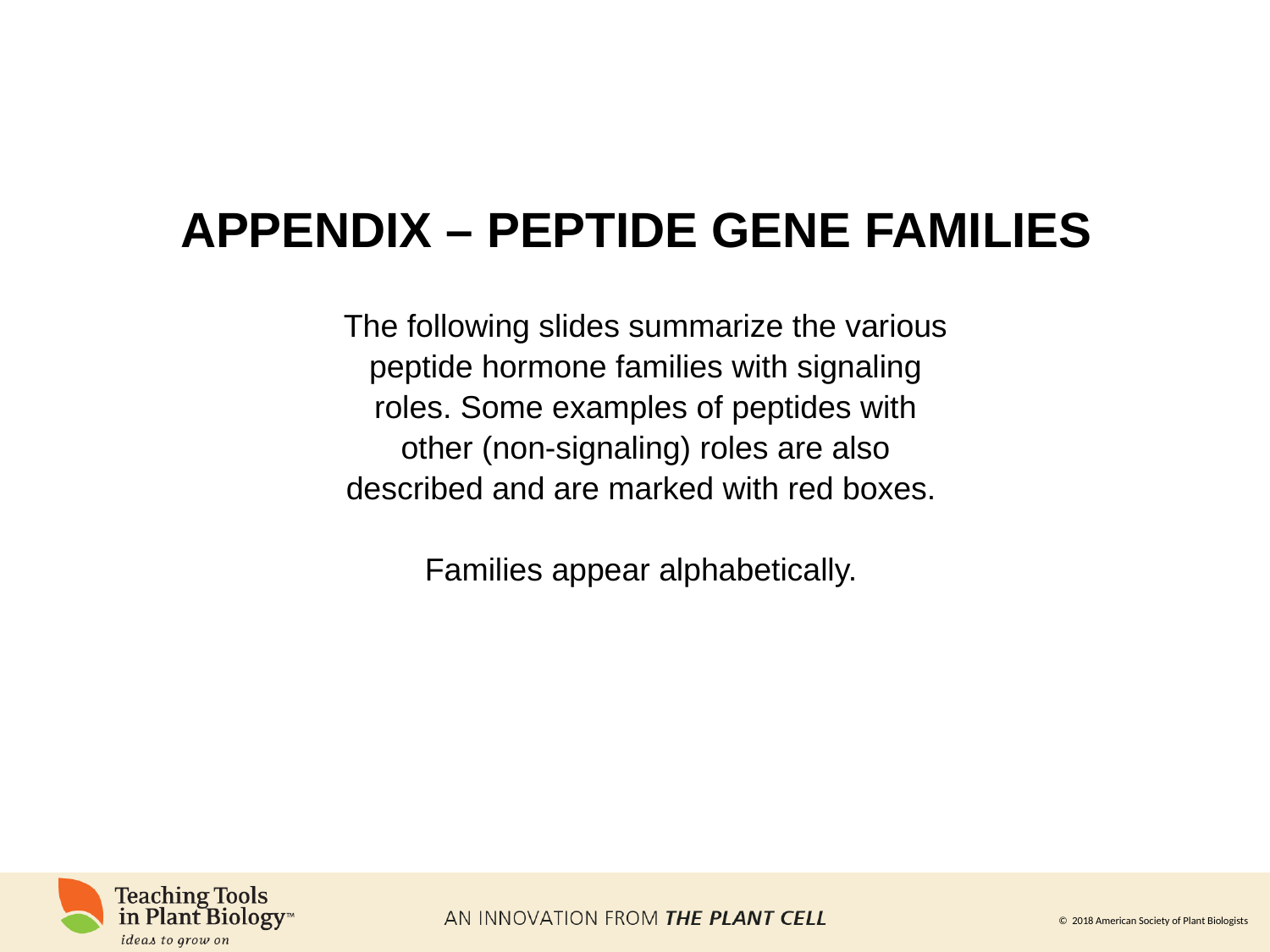

# APPENDIX – PEPTIDE GENE FAMILIES
The following slides summarize the various peptide hormone families with signaling roles. Some examples of peptides with other (non-signaling) roles are also described and are marked with red boxes.

Families appear alphabetically.